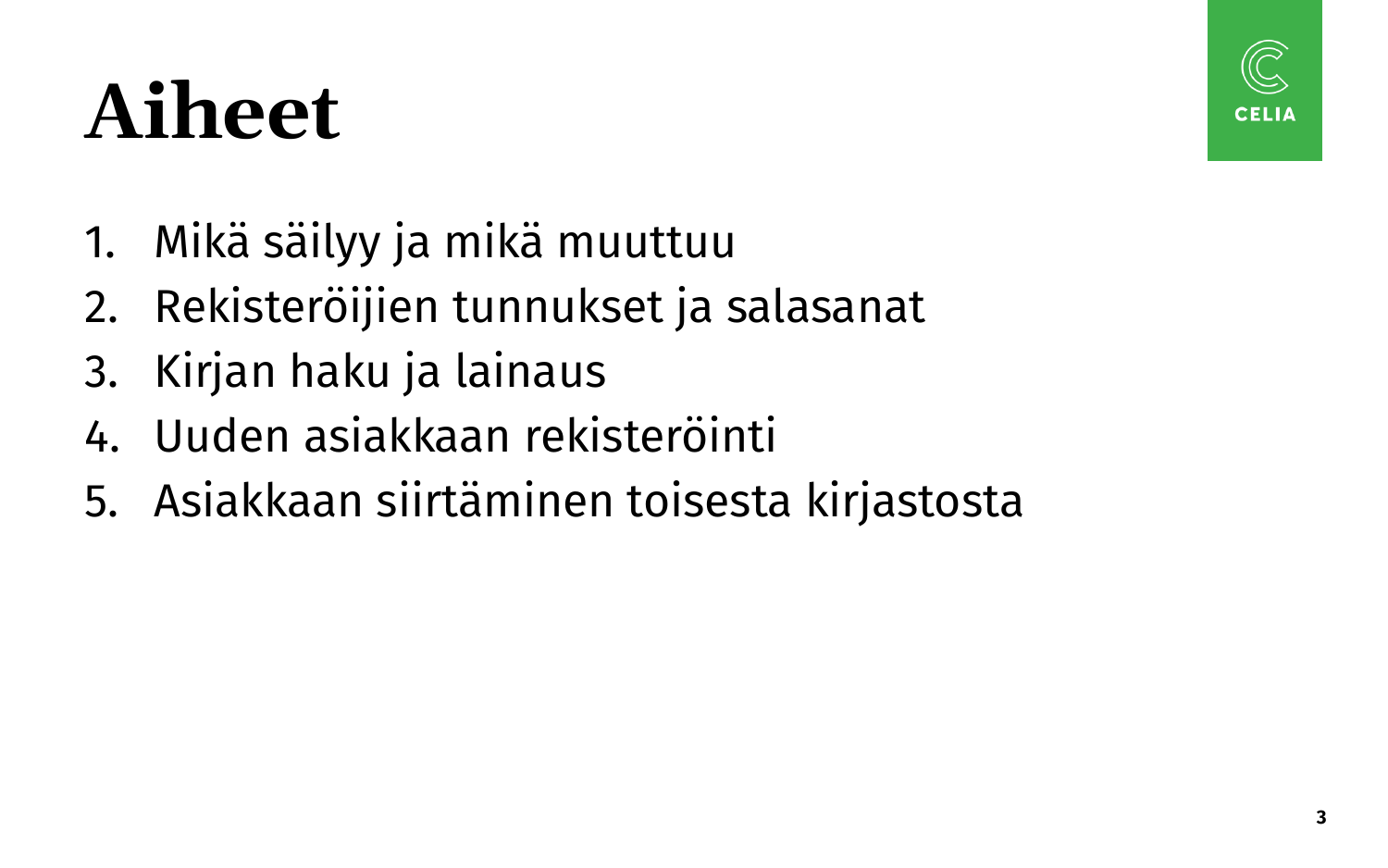

# Aiheet
Mikä säilyy ja mikä muuttuu
Rekisteröijien tunnukset ja salasanat
Kirjan haku ja lainaus
Uuden asiakkaan rekisteröinti
Asiakkaan siirtäminen toisesta kirjastosta

3